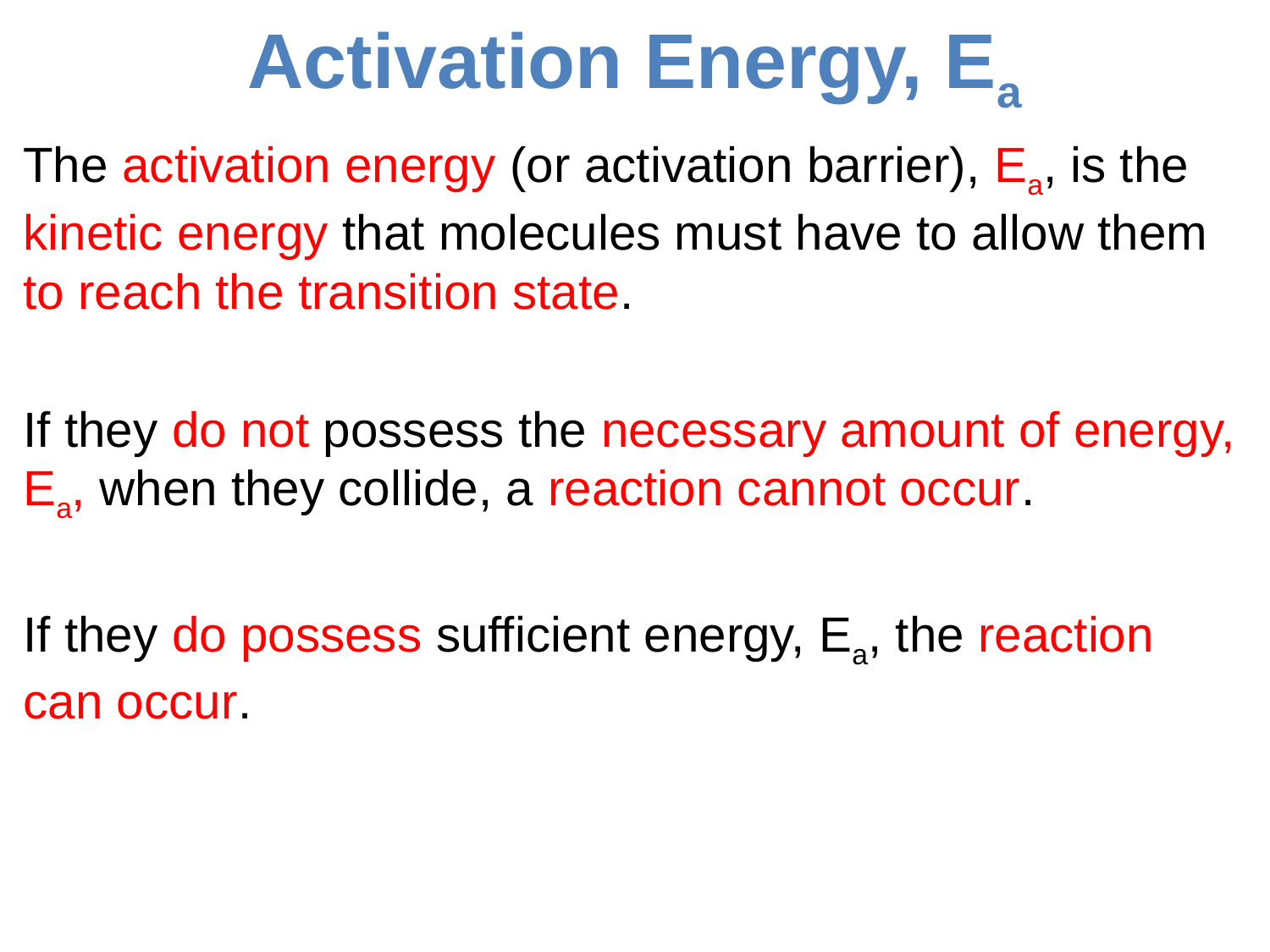

# Activation Energy, Ea
The activation energy (or activation barrier), Ea, is the kinetic energy that molecules must have to allow them to reach the transition state.

If they do not possess the necessary amount of energy, Ea, when they collide, a reaction cannot occur.

If they do possess sufficient energy, Ea, the reaction can occur.